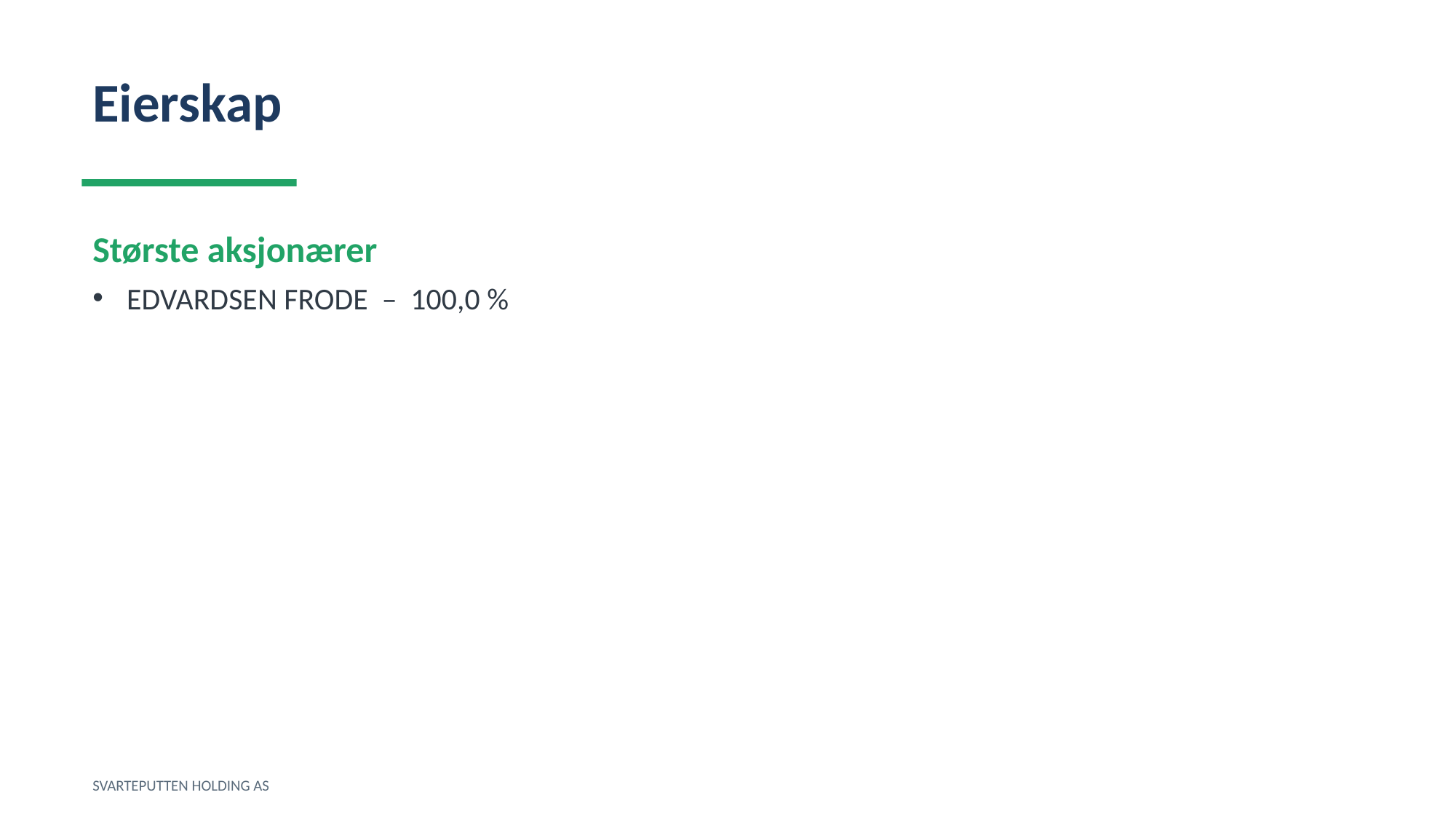

Eierskap

Største aksjonærer
EDVARDSEN FRODE  –  100,0 %
SVARTEPUTTEN HOLDING AS